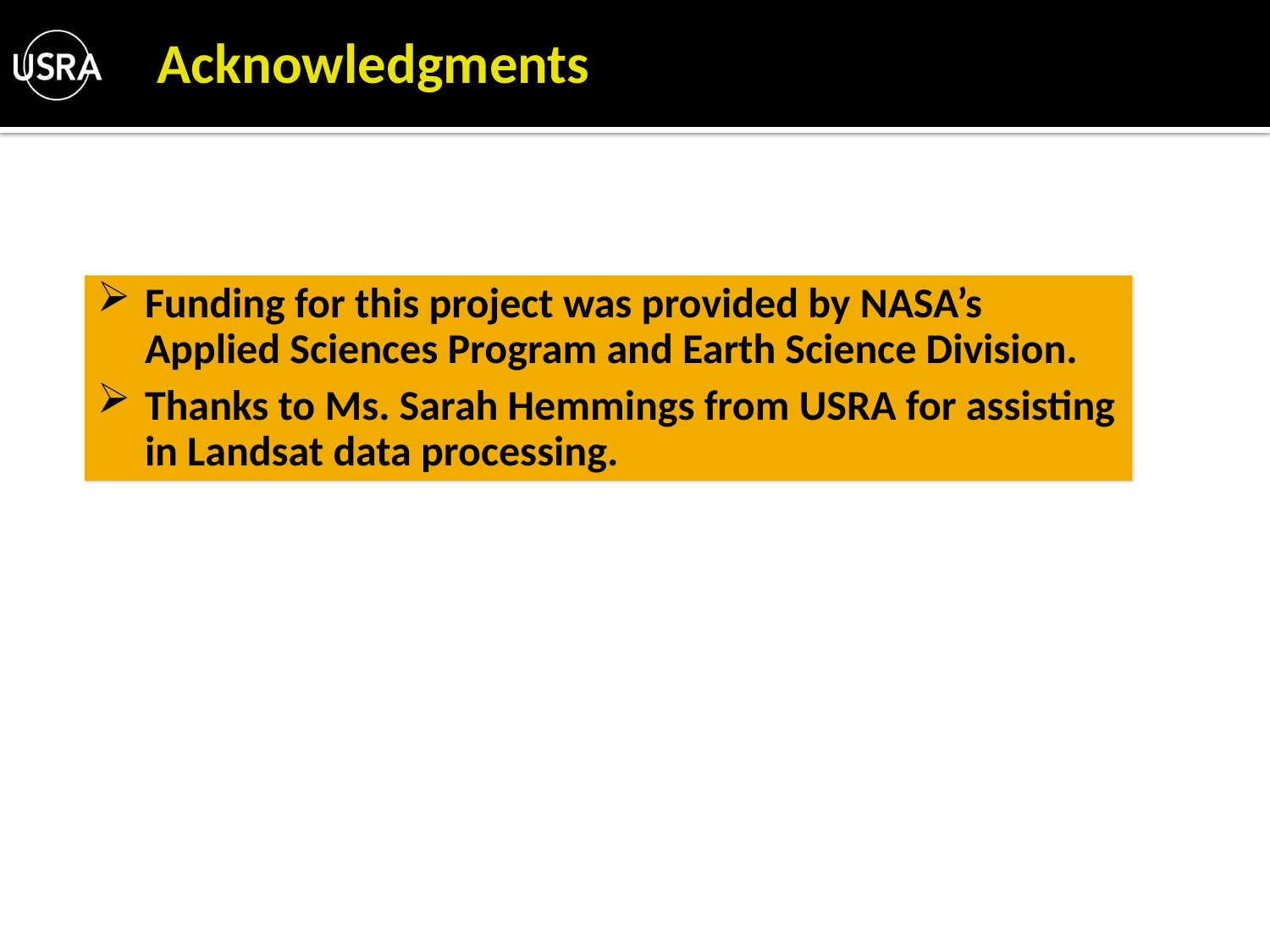

Acknowledgments
Funding for this project was provided by NASA’s Applied Sciences Program and Earth Science Division.
Thanks to Ms. Sarah Hemmings from USRA for assisting in Landsat data processing.